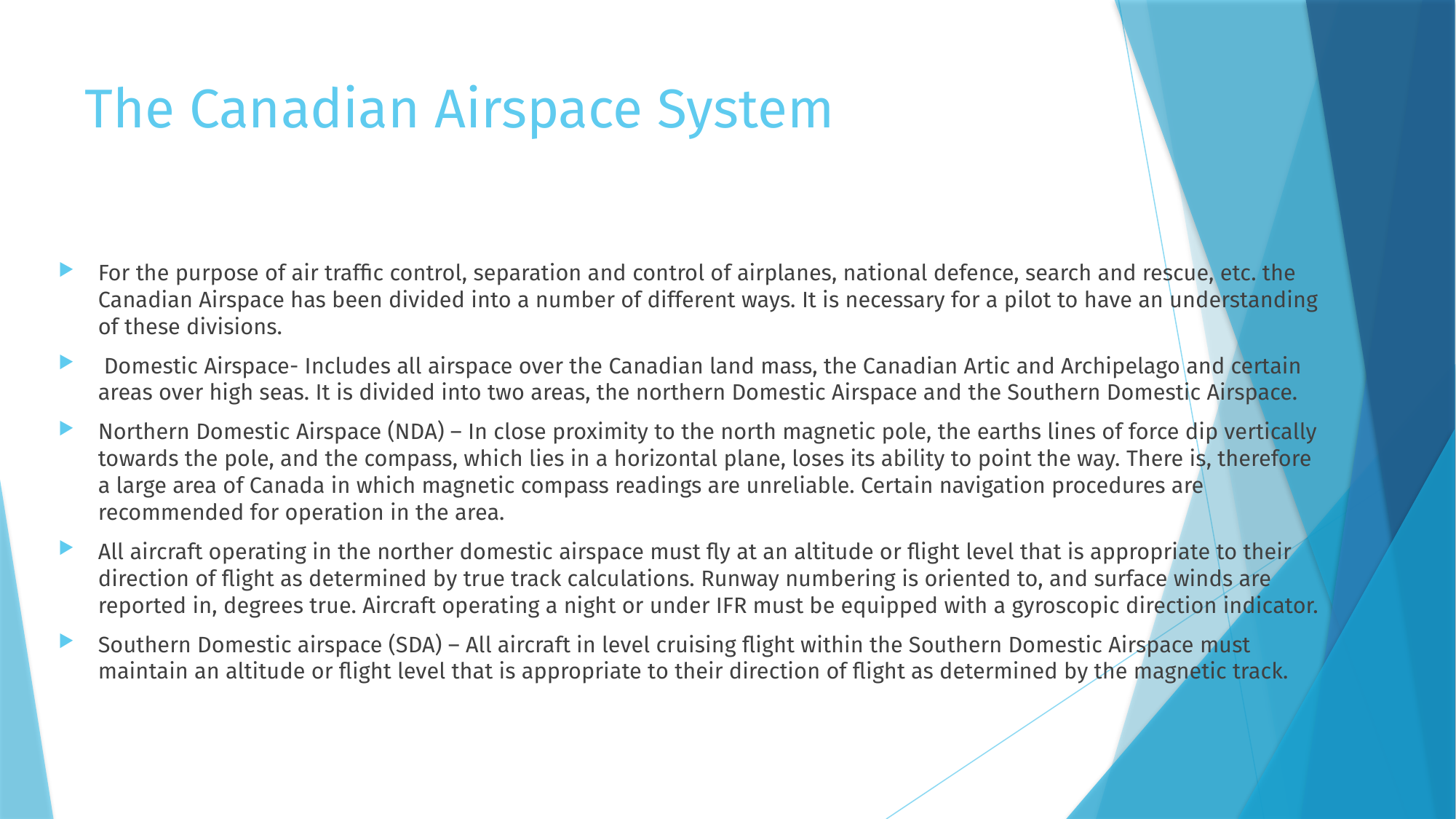

# The Canadian Airspace System
For the purpose of air traffic control, separation and control of airplanes, national defence, search and rescue, etc. the Canadian Airspace has been divided into a number of different ways. It is necessary for a pilot to have an understanding of these divisions.
 Domestic Airspace- Includes all airspace over the Canadian land mass, the Canadian Artic and Archipelago and certain areas over high seas. It is divided into two areas, the northern Domestic Airspace and the Southern Domestic Airspace.
Northern Domestic Airspace (NDA) – In close proximity to the north magnetic pole, the earths lines of force dip vertically towards the pole, and the compass, which lies in a horizontal plane, loses its ability to point the way. There is, therefore a large area of Canada in which magnetic compass readings are unreliable. Certain navigation procedures are recommended for operation in the area.
All aircraft operating in the norther domestic airspace must fly at an altitude or flight level that is appropriate to their direction of flight as determined by true track calculations. Runway numbering is oriented to, and surface winds are reported in, degrees true. Aircraft operating a night or under IFR must be equipped with a gyroscopic direction indicator.
Southern Domestic airspace (SDA) – All aircraft in level cruising flight within the Southern Domestic Airspace must maintain an altitude or flight level that is appropriate to their direction of flight as determined by the magnetic track.